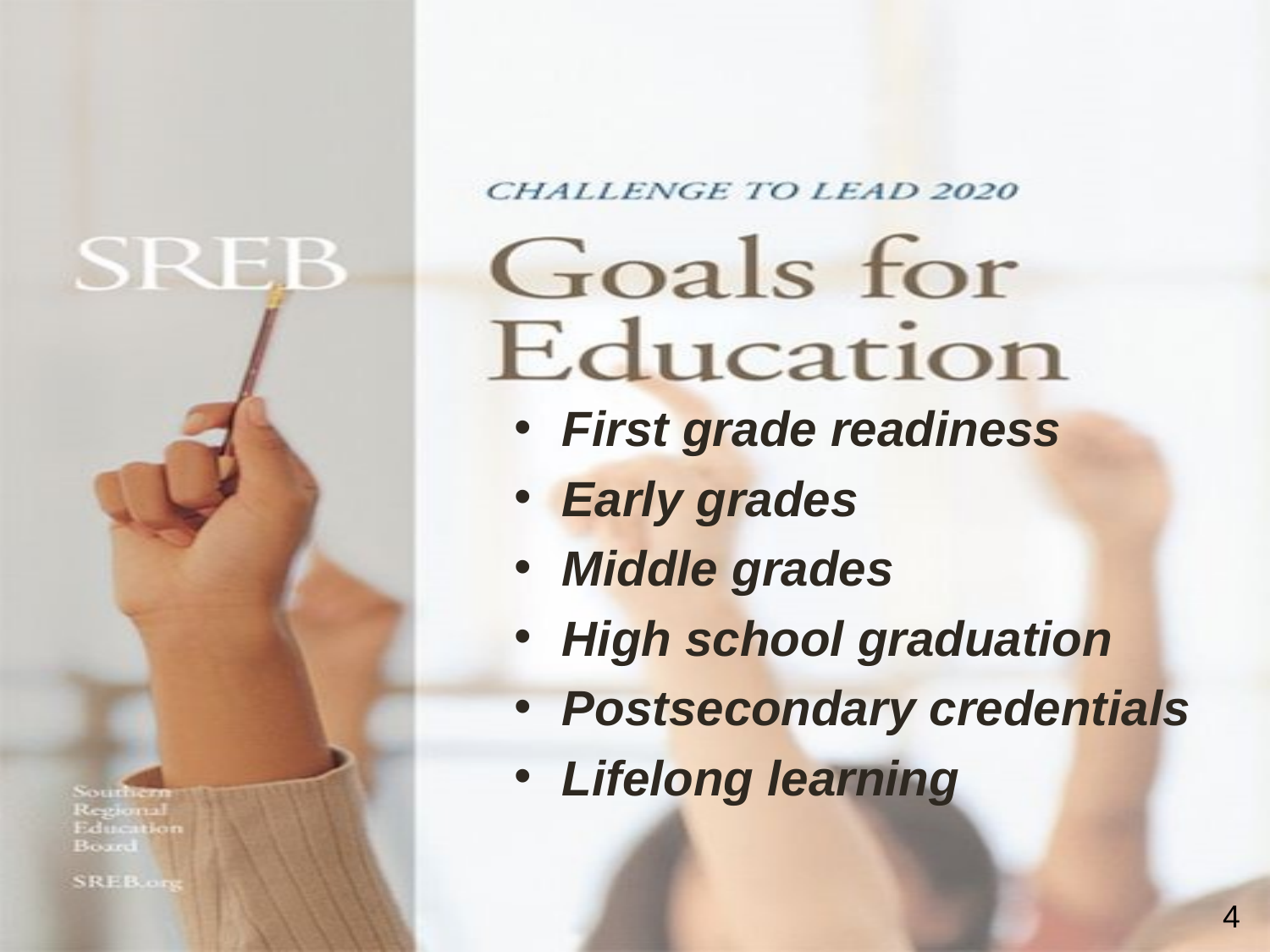

First grade readiness
Early grades
Middle grades
High school graduation
Postsecondary credentials
Lifelong learning

4